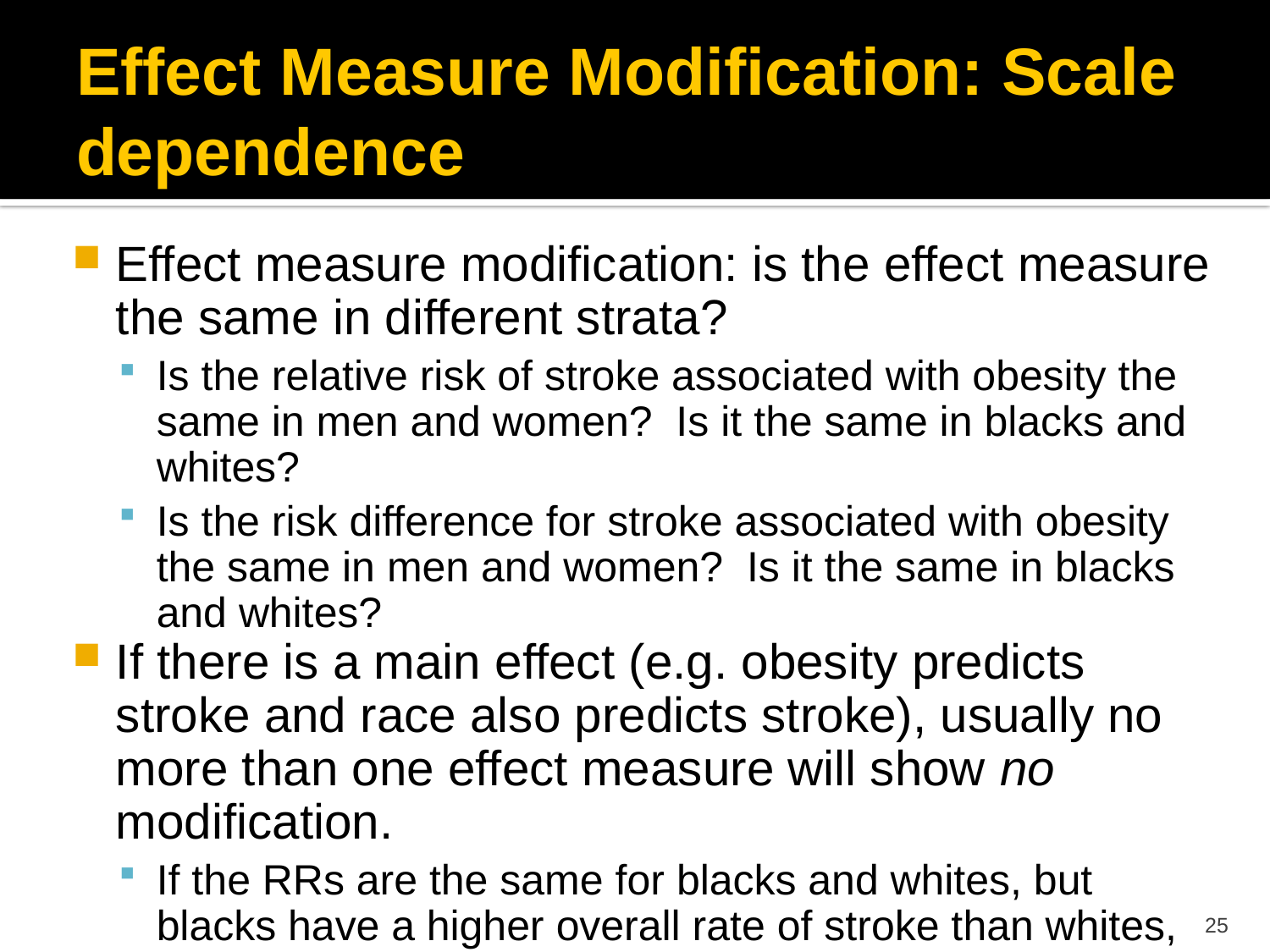

# Effect Measure Modification: Scale dependence
Effect measure modification: is the effect measure the same in different strata?
Is the relative risk of stroke associated with obesity the same in men and women?  Is it the same in blacks and whites?
Is the risk difference for stroke associated with obesity the same in men and women?  Is it the same in blacks and whites?
If there is a main effect (e.g. obesity predicts stroke and race also predicts stroke), usually no more than one effect measure will show no modification.
If the RRs are the same for blacks and whites, but blacks have a higher overall rate of stroke than whites, the RDs must be different.

25